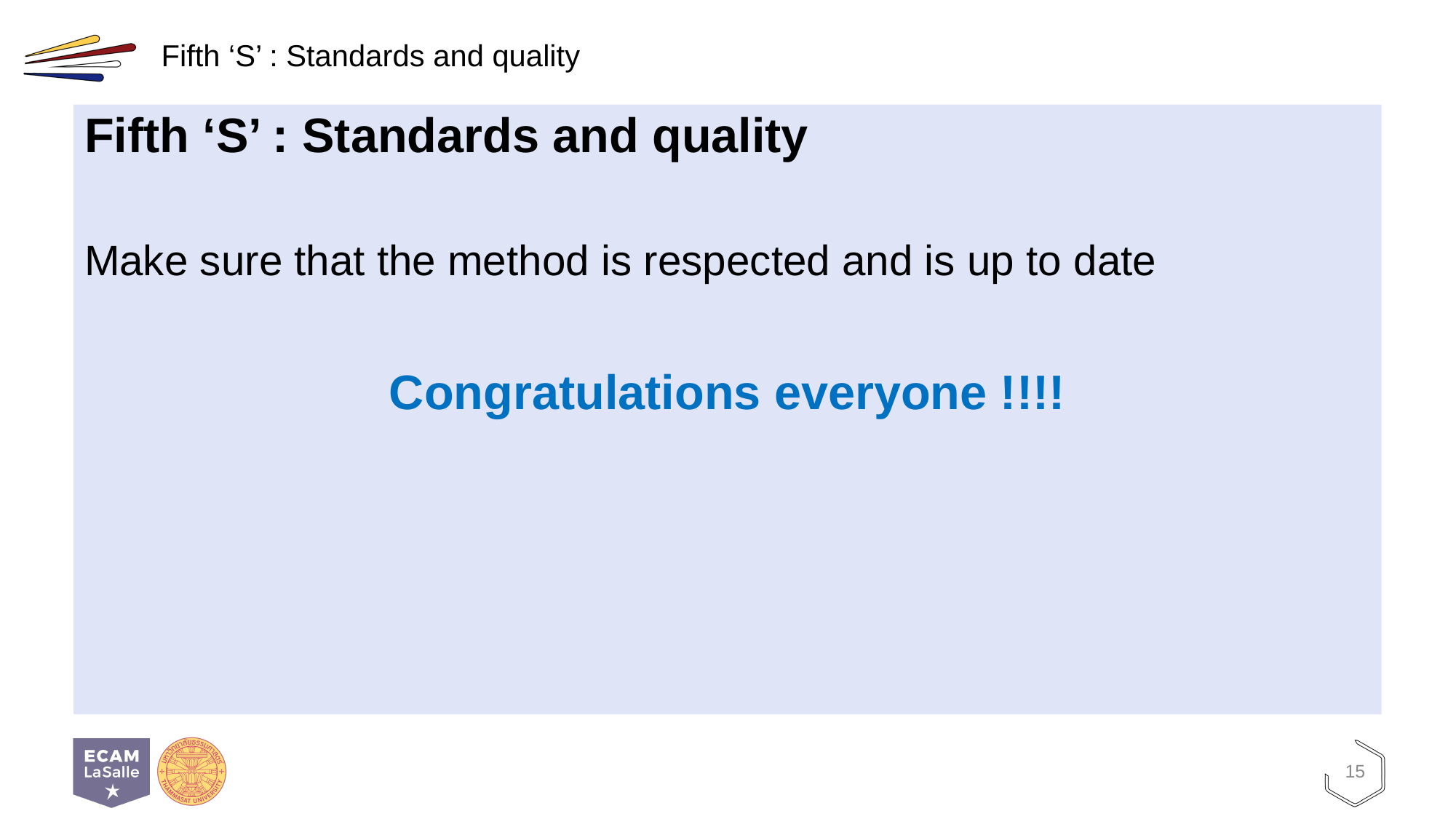

# Fifth ‘S’ : Standards and quality
Fifth ‘S’ : Standards and quality

Make sure that the method is respected and is up to date

Congratulations everyone !!!!

15